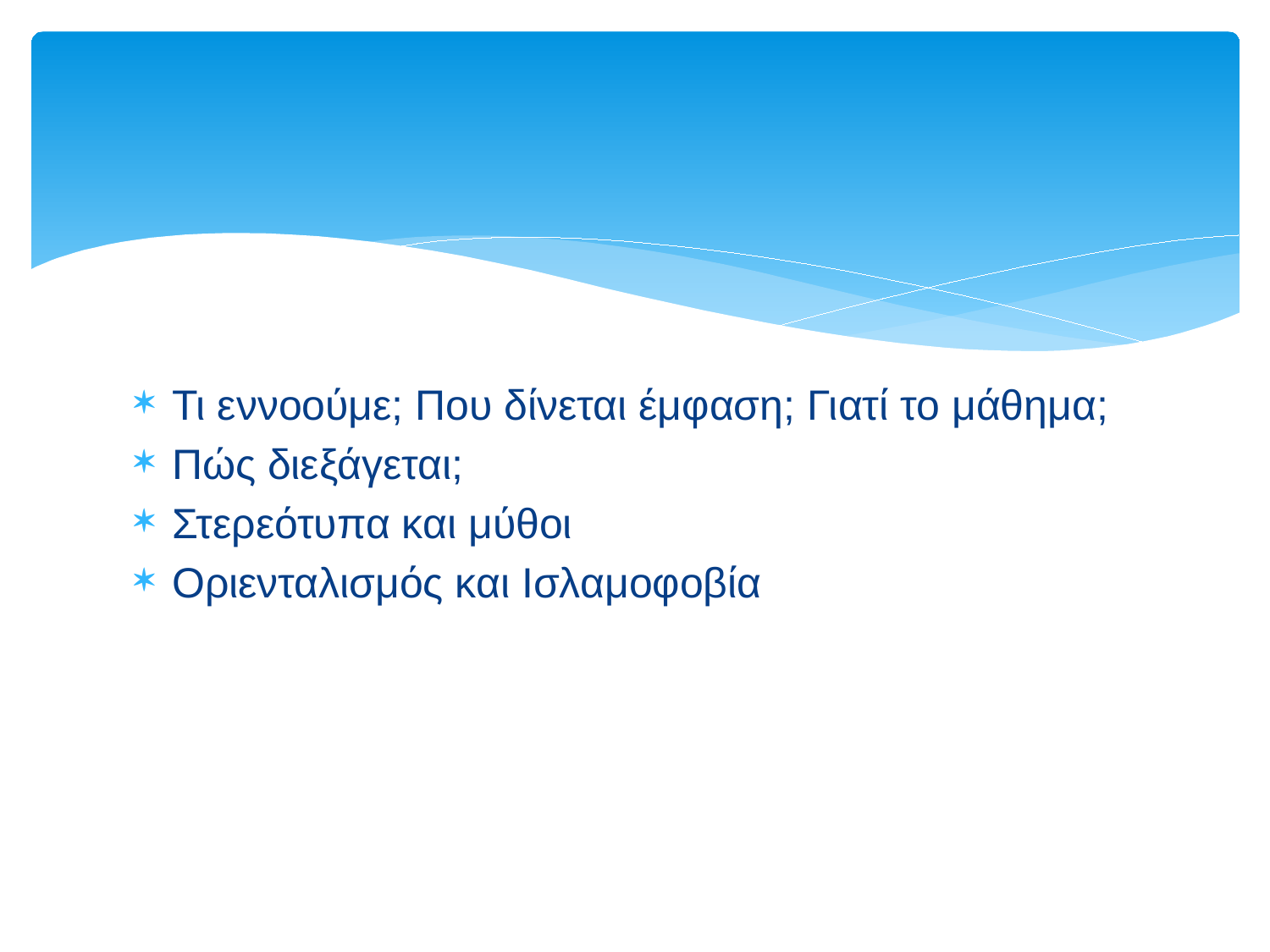

#
Τι εννοούμε; Που δίνεται έμφαση; Γιατί το μάθημα;
Πώς διεξάγεται;
Στερεότυπα και μύθοι
Οριενταλισμός και Ισλαμοφοβία